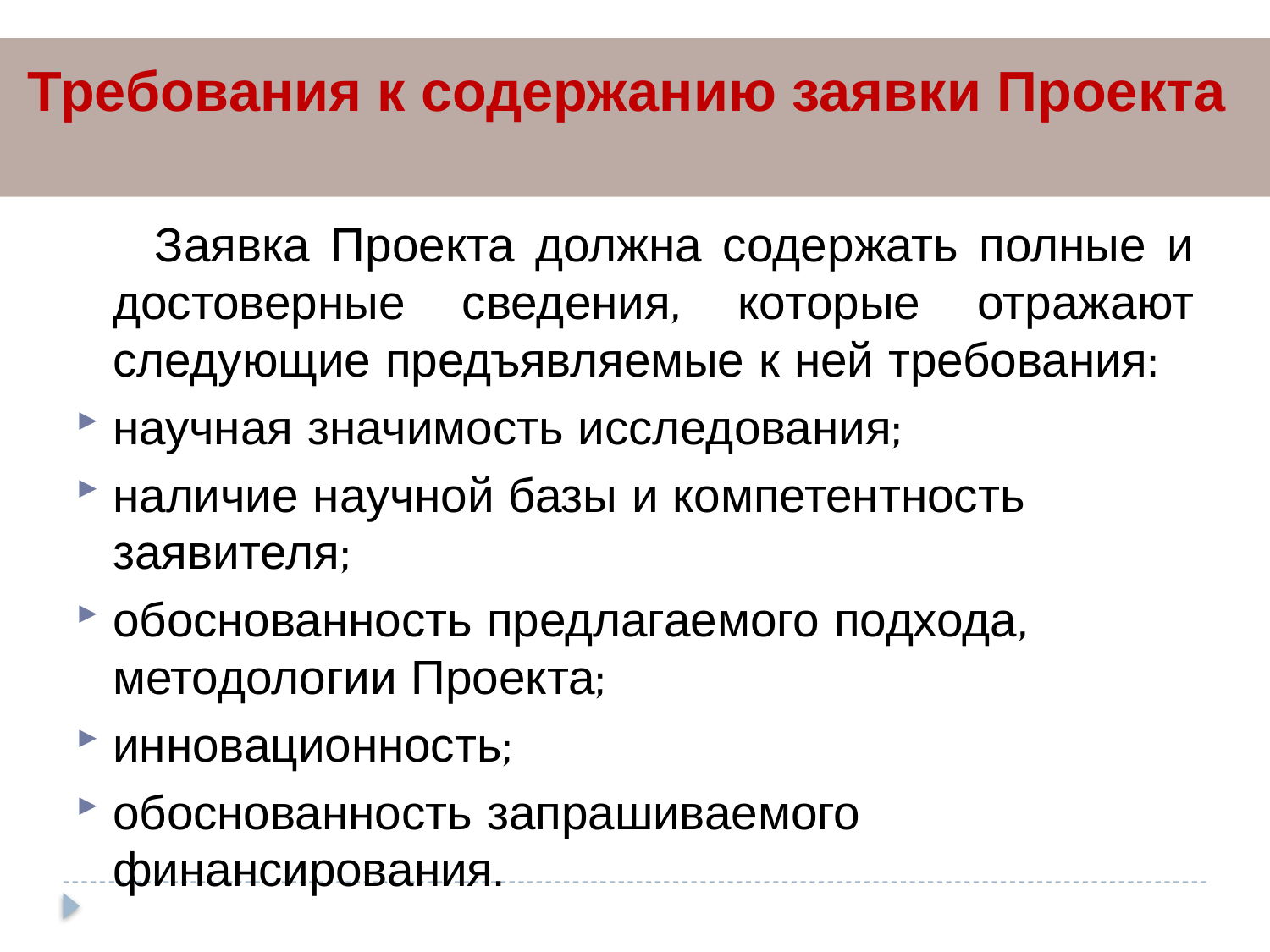

# Требования к содержанию заявки Проекта
    Заявка Проекта должна содержать полные и достоверные сведения, которые отражают следующие предъявляемые к ней требования:
научная значимость исследования;
наличие научной базы и компетентность заявителя;
обоснованность предлагаемого подхода, методологии Проекта;
инновационность;
обоснованность запрашиваемого финансирования.